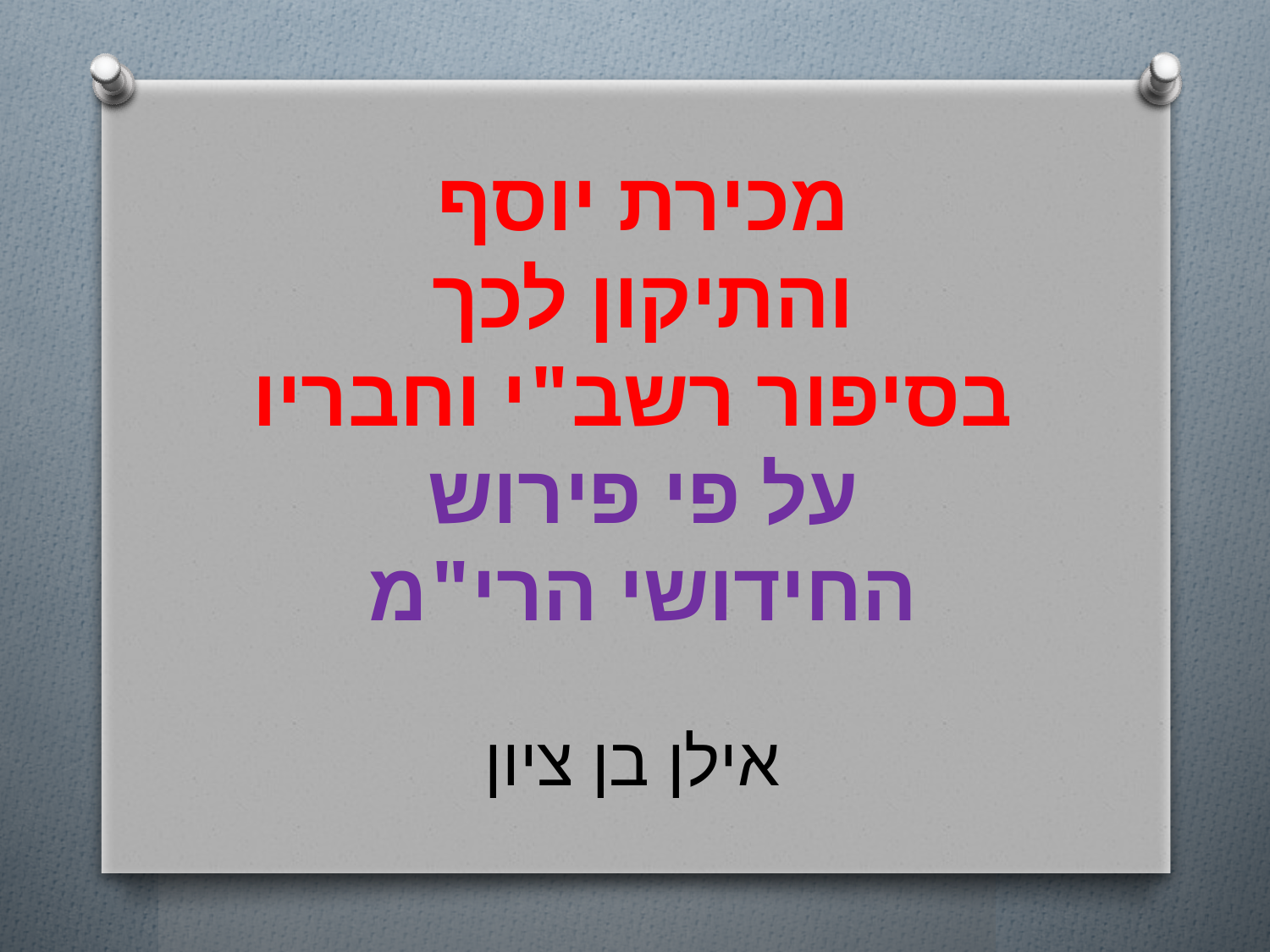

# מכירת יוסף והתיקון לכך בסיפור רשב"י וחבריו על פי פירוש החידושי הרי"מ אילן בן ציון